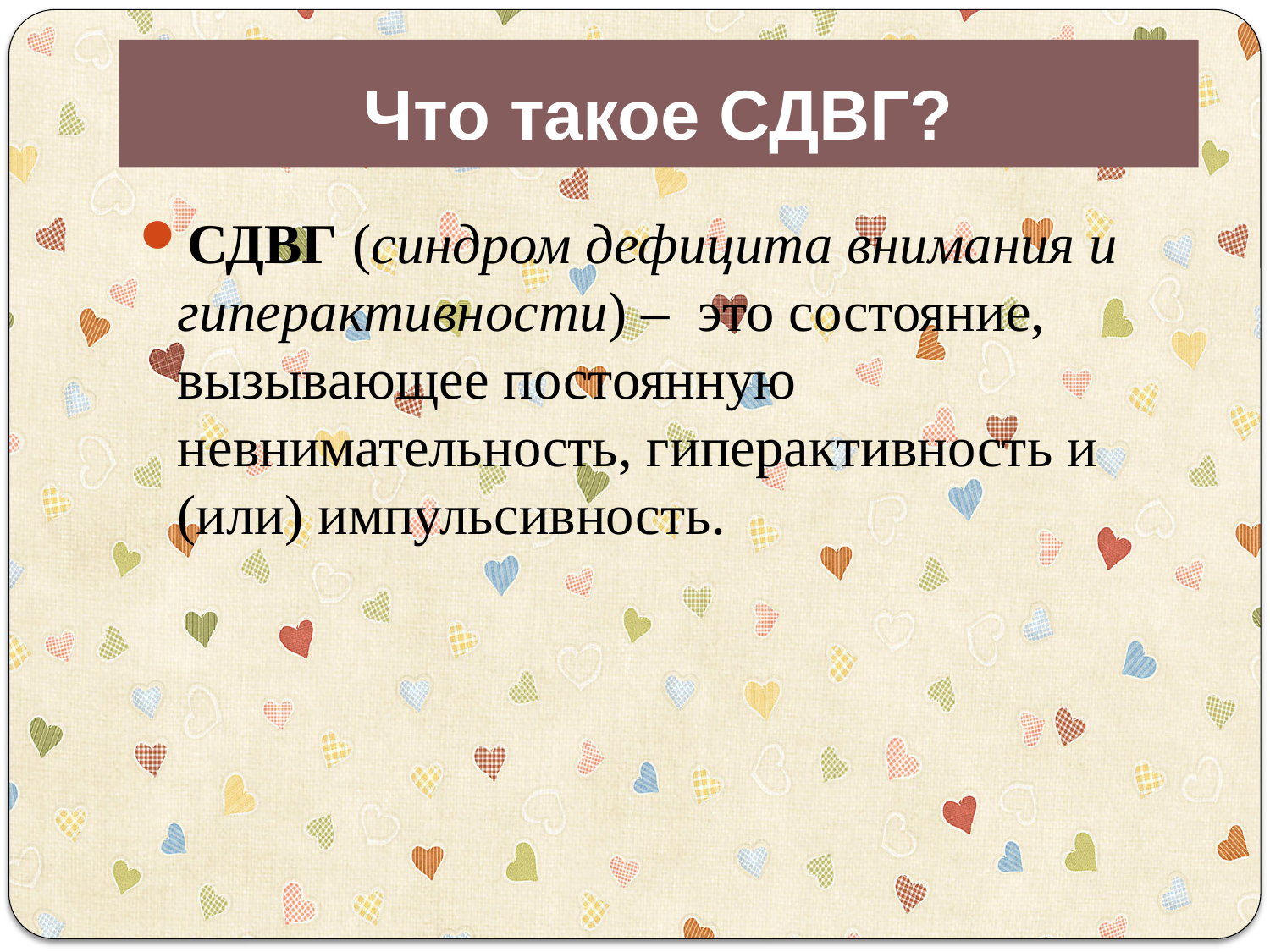

# Что такое СДВГ?
СДВГ (синдром дефицита внимания и гиперактивности) –  это состояние, вызывающее постоянную невнимательность, гиперактивность и (или) импульсивность.